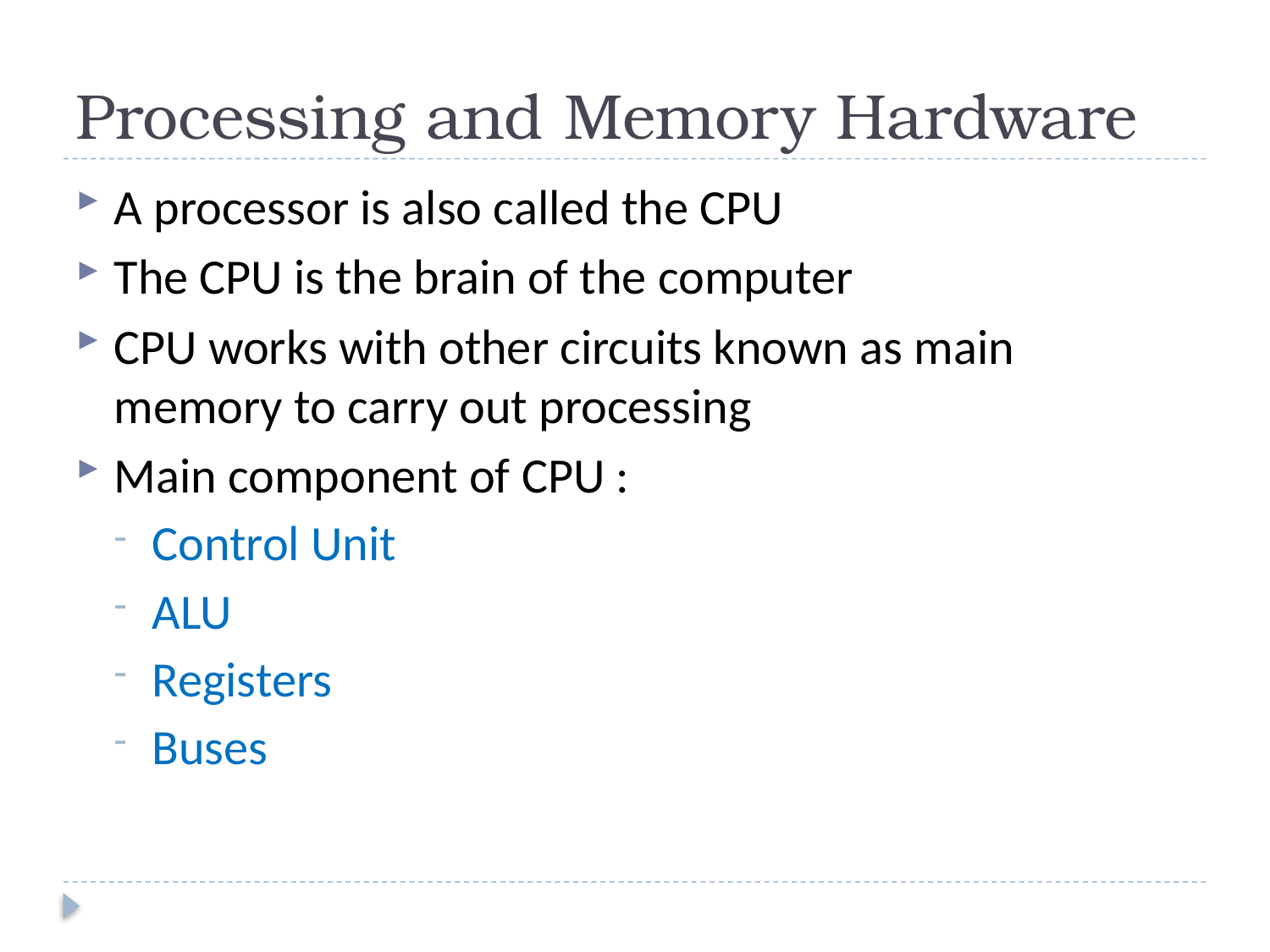

# Processing and Memory Hardware
A processor is also called the CPU
The CPU is the brain of the computer
CPU works with other circuits known as main memory to carry out processing
Main component of CPU :
Control Unit
ALU
Registers
Buses